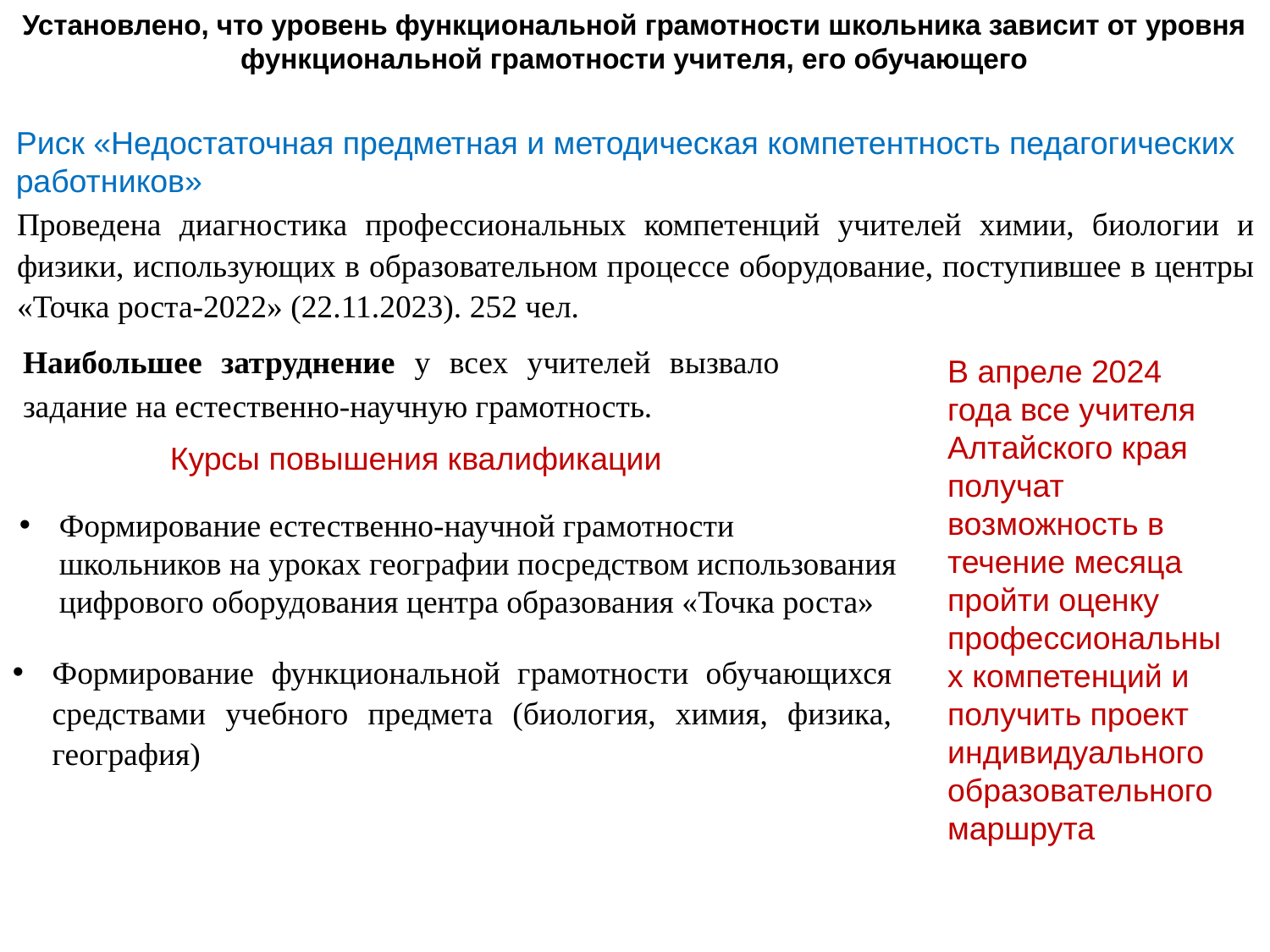

Установлено, что уровень функциональной грамотности школьника зависит от уровня функциональной грамотности учителя, его обучающего
Риск «Недостаточная предметная и методическая компетентность педагогических работников»

Проведена диагностика профессиональных компетенций учителей химии, биологии и физики, использующих в образовательном процессе оборудование, поступившее в центры «Точка роста-2022» (22.11.2023). 252 чел.
Наибольшее затруднение у всех учителей вызвало задание на естественно-научную грамотность.
В апреле 2024 года все учителя Алтайского края получат возможность в течение месяца пройти оценку профессиональных компетенций и получить проект индивидуального образовательного маршрута
Курсы повышения квалификации
Формирование естественно-научной грамотности школьников на уроках географии посредством использования цифрового оборудования центра образования «Точка роста»
Формирование функциональной грамотности обучающихся средствами учебного предмета (биология, химия, физика, география)